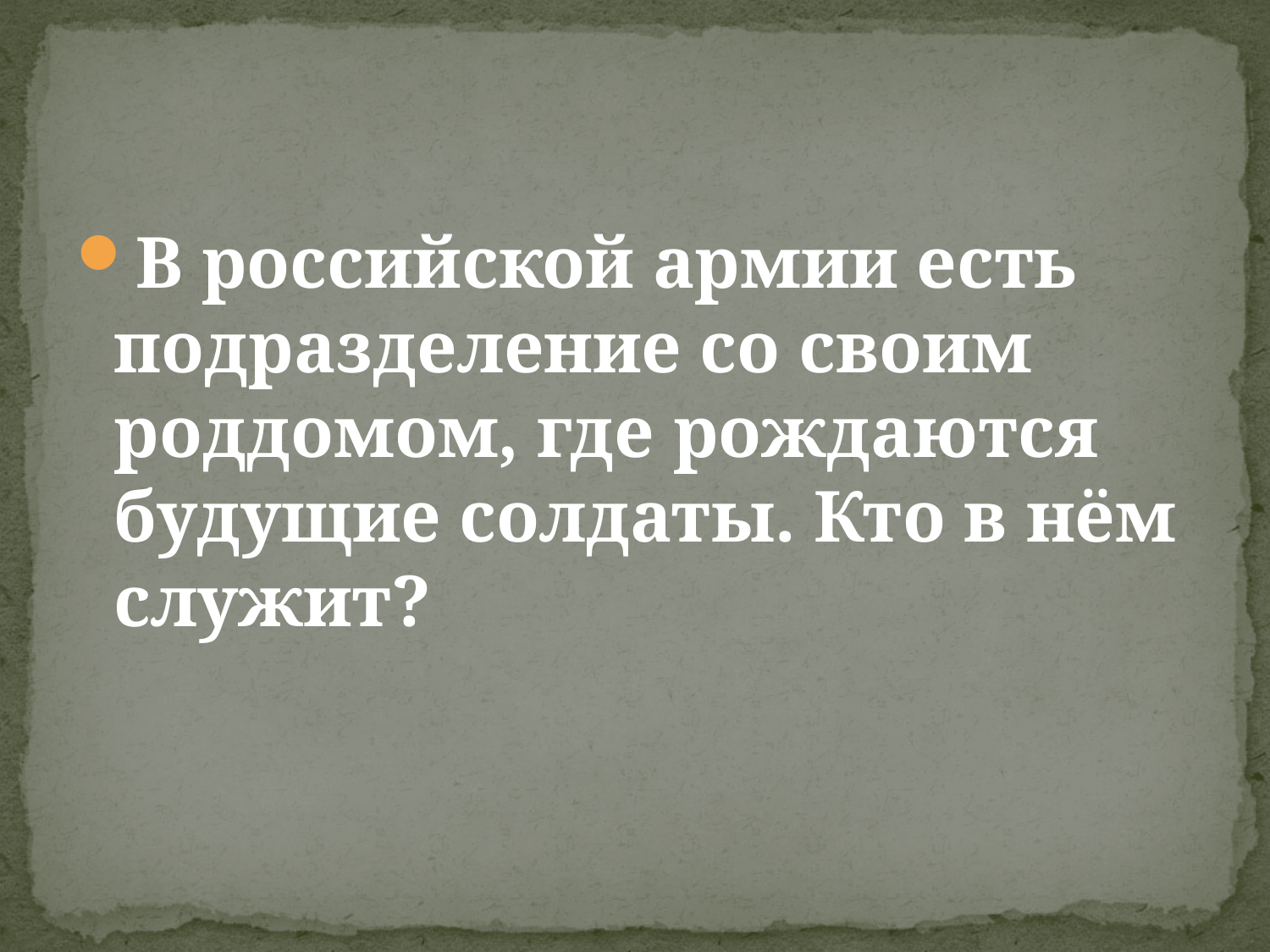

В российской армии есть подразделение со своим роддомом, где рождаются будущие солдаты. Кто в нём служит?